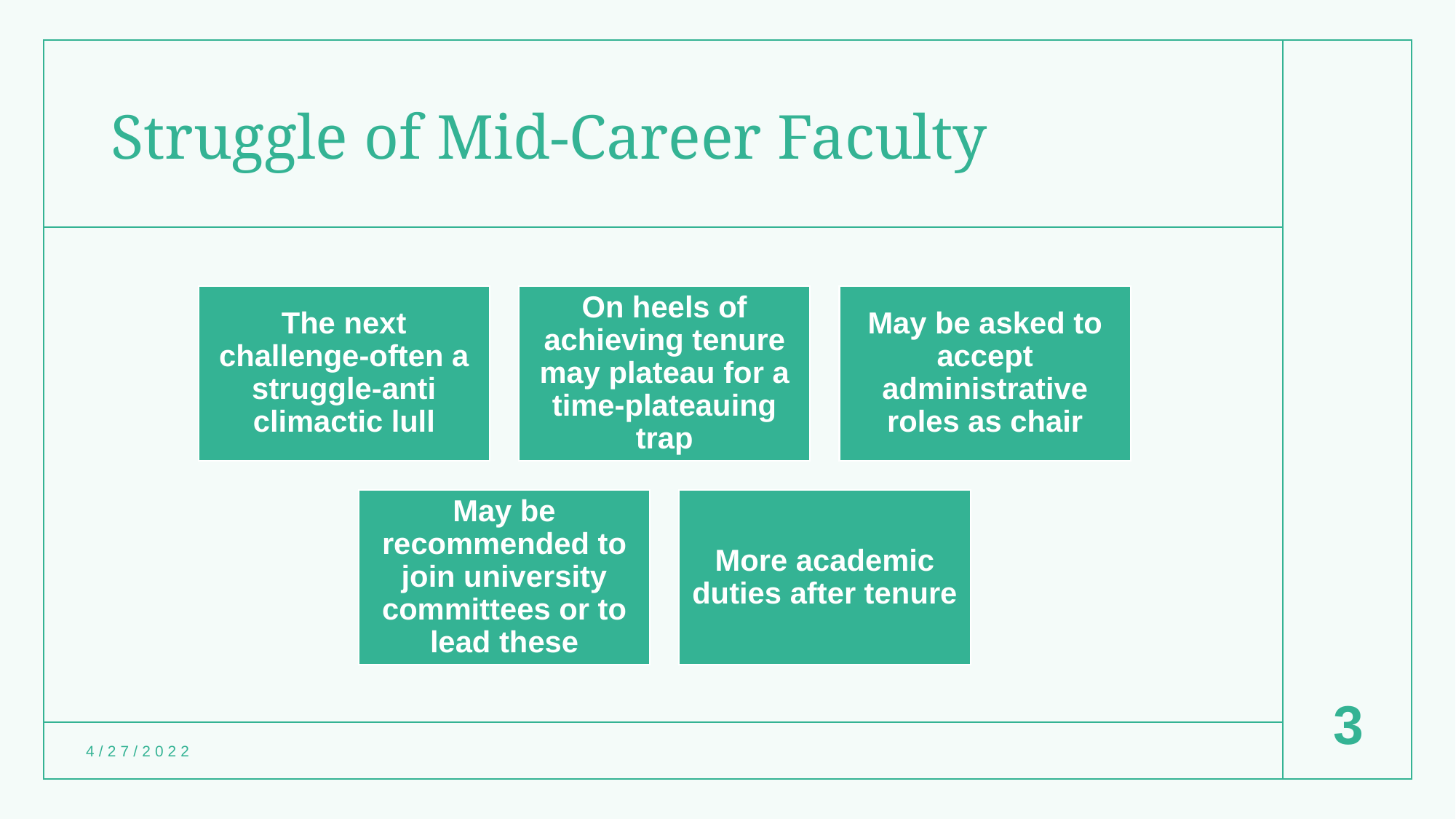

# Struggle of Mid-Career Faculty
The next challenge-often a struggle-anti climactic lull
On heels of achieving tenure may plateau for a time-plateauing trap
May be asked to accept administrative roles as chair
May be recommended to join university committees or to lead these
More academic duties after tenure

3
4/27/2022